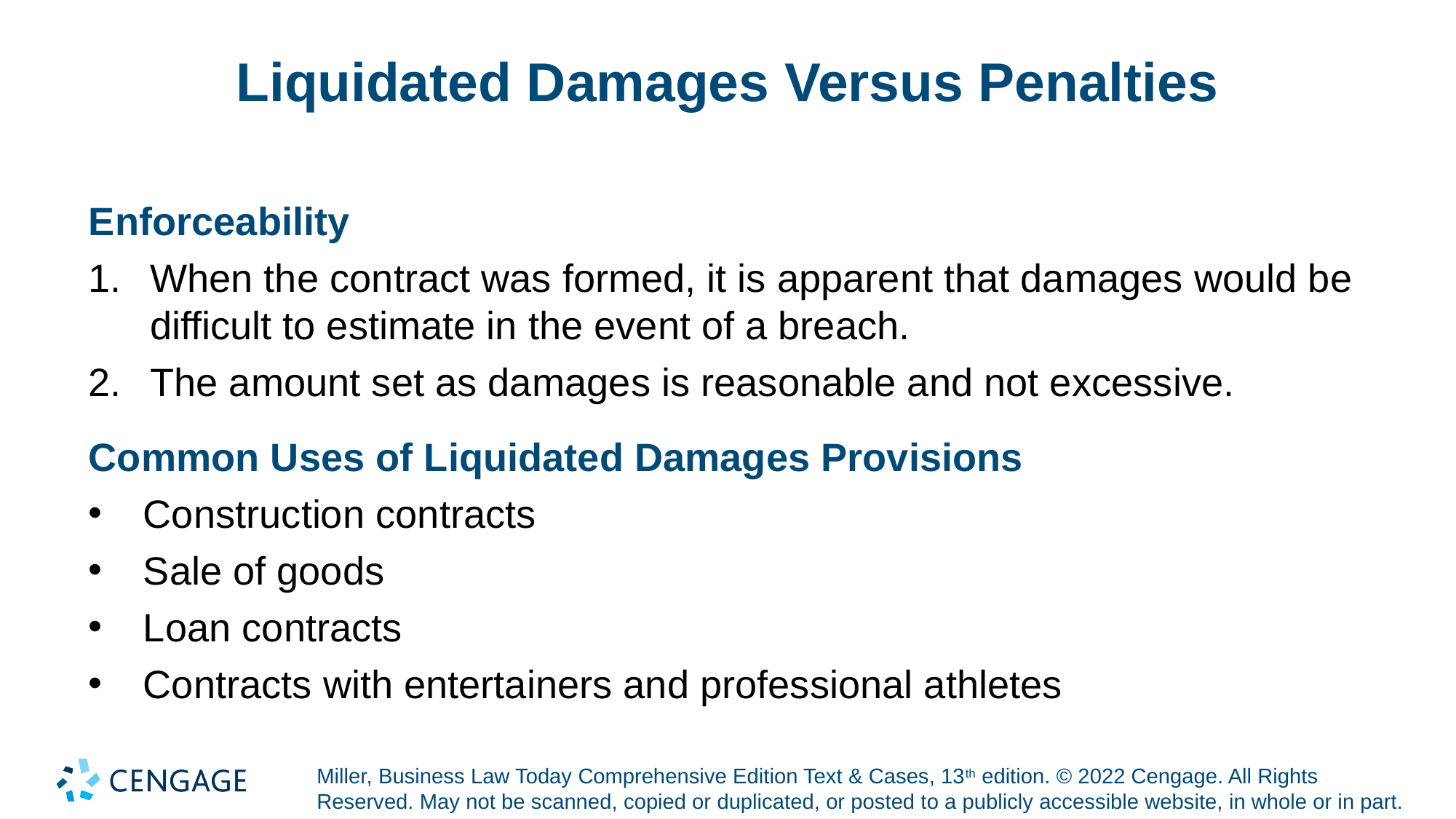

# Liquidated Damages Versus Penalties
Enforceability
When the contract was formed, it is apparent that damages would be difficult to estimate in the event of a breach.
The amount set as damages is reasonable and not excessive.
Common Uses of Liquidated Damages Provisions
Construction contracts
Sale of goods
Loan contracts
Contracts with entertainers and professional athletes